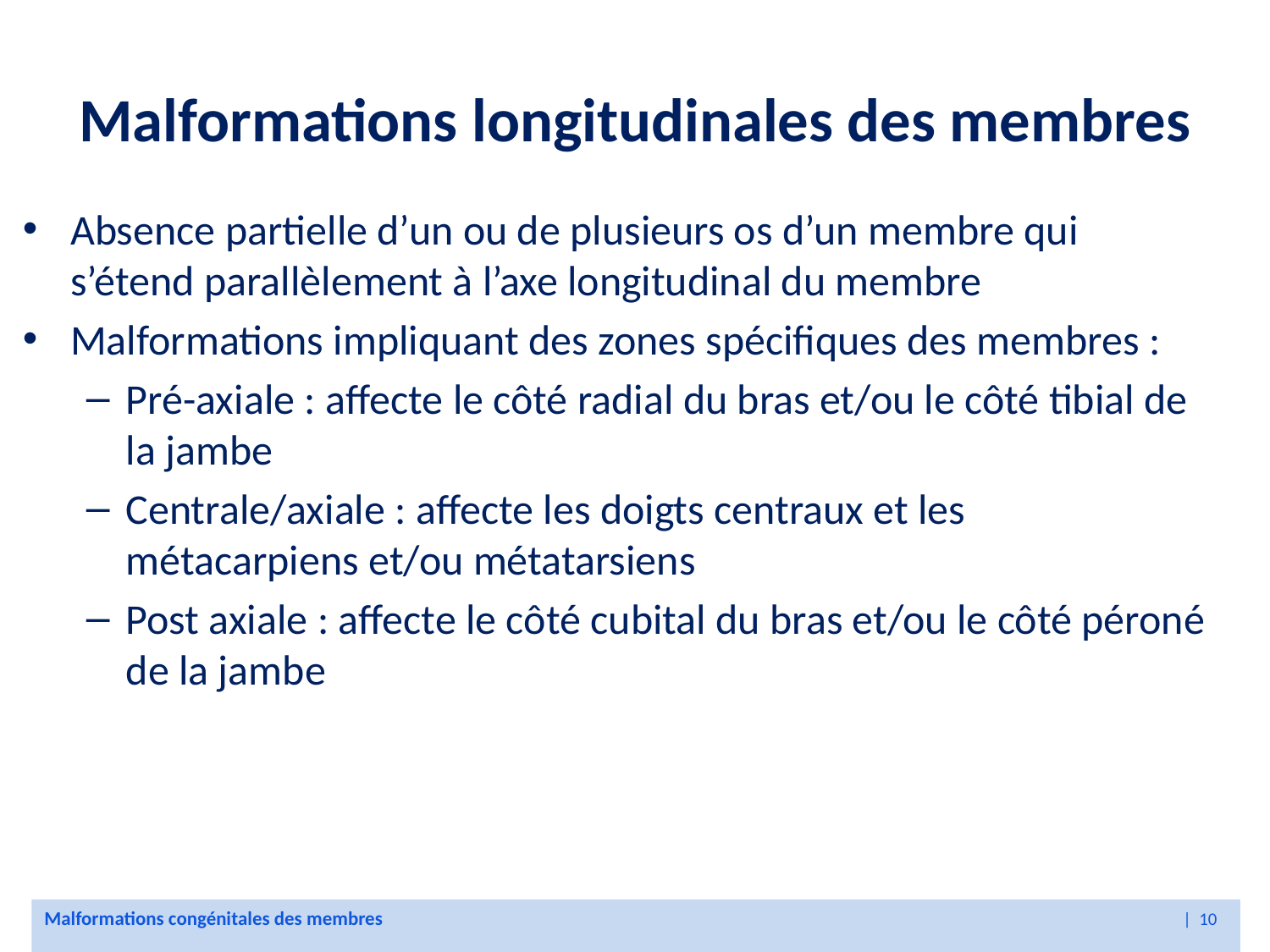

# Malformations longitudinales des membres
Absence partielle d’un ou de plusieurs os d’un membre qui s’étend parallèlement à l’axe longitudinal du membre
Malformations impliquant des zones spécifiques des membres :
Pré-axiale : affecte le côté radial du bras et/ou le côté tibial de la jambe
Centrale/axiale : affecte les doigts centraux et les métacarpiens et/ou métatarsiens
Post axiale : affecte le côté cubital du bras et/ou le côté péroné de la jambe

Malformations congénitales des membres                                                                                                                                                                                    |  10